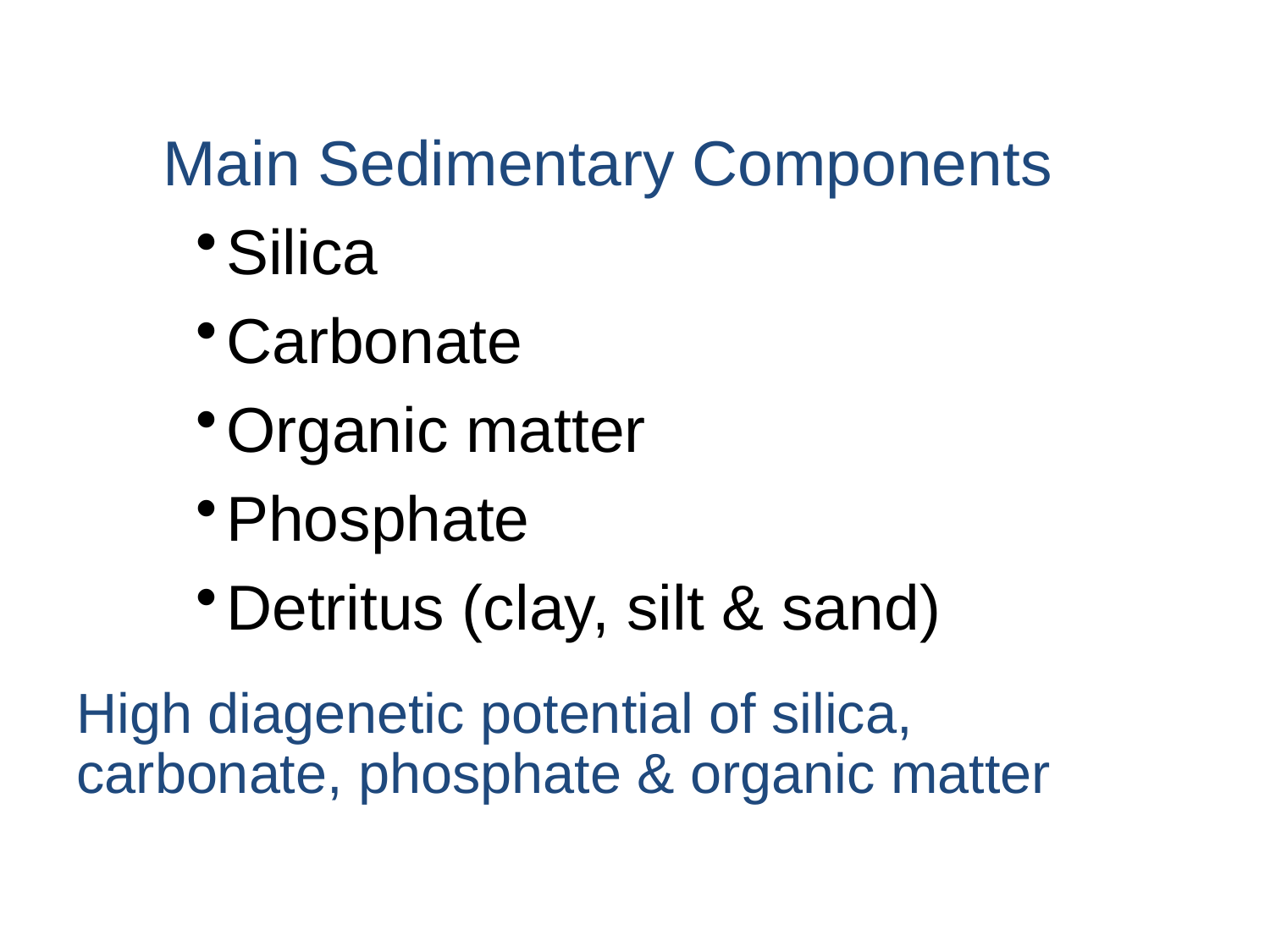

Main Sedimentary Components
Silica
Carbonate
Organic matter
Phosphate
Detritus (clay, silt & sand)
High diagenetic potential of silica,
carbonate, phosphate & organic matter